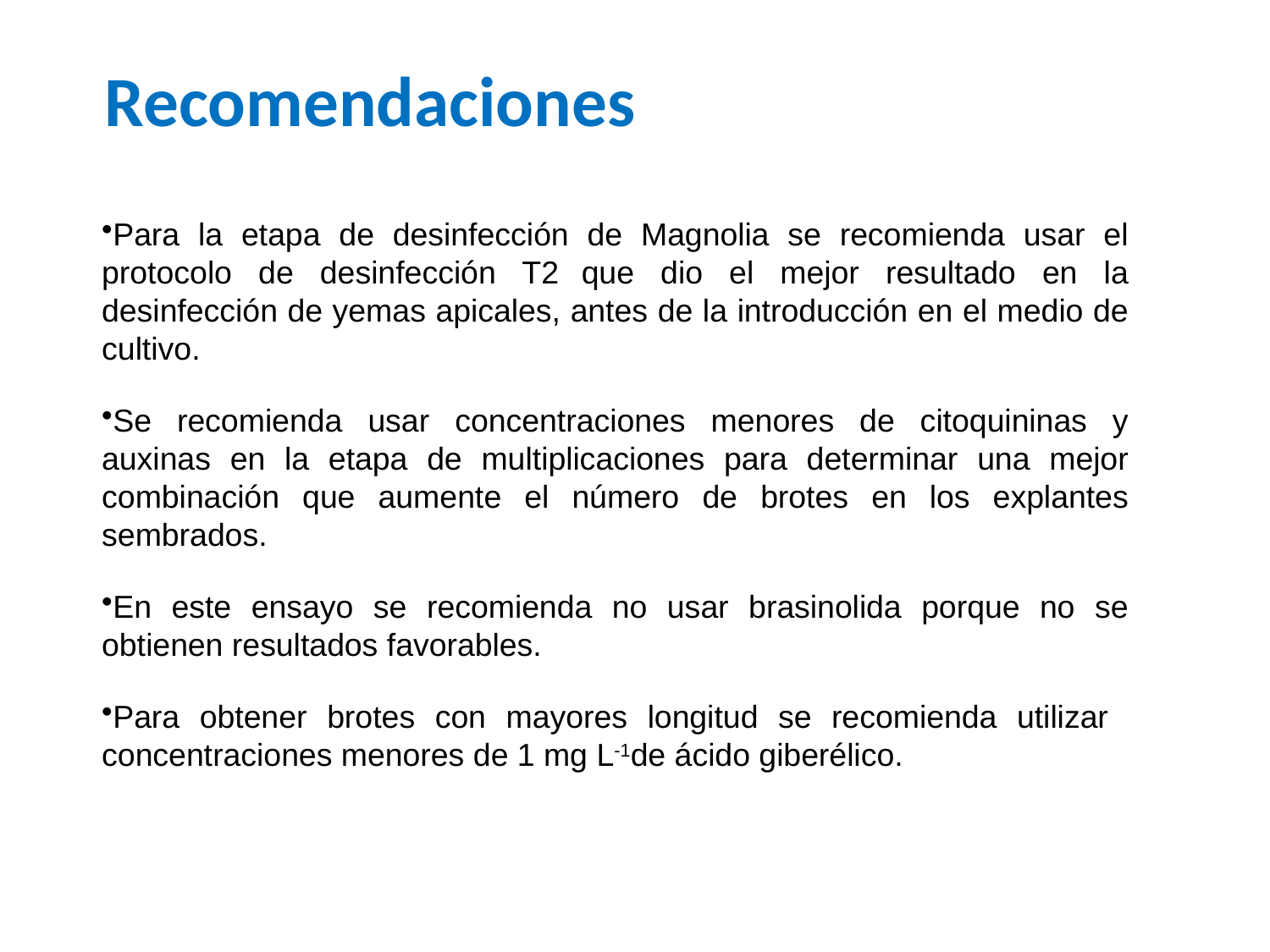

Recomendaciones
Para la etapa de desinfección de Magnolia se recomienda usar el protocolo de desinfección T2 que dio el mejor resultado en la desinfección de yemas apicales, antes de la introducción en el medio de cultivo.

Se recomienda usar concentraciones menores de citoquininas y auxinas en la etapa de multiplicaciones para determinar una mejor combinación que aumente el número de brotes en los explantes sembrados.

En este ensayo se recomienda no usar brasinolida porque no se obtienen resultados favorables.

Para obtener brotes con mayores longitud se recomienda utilizar  concentraciones menores de 1 mg L-1de ácido giberélico.